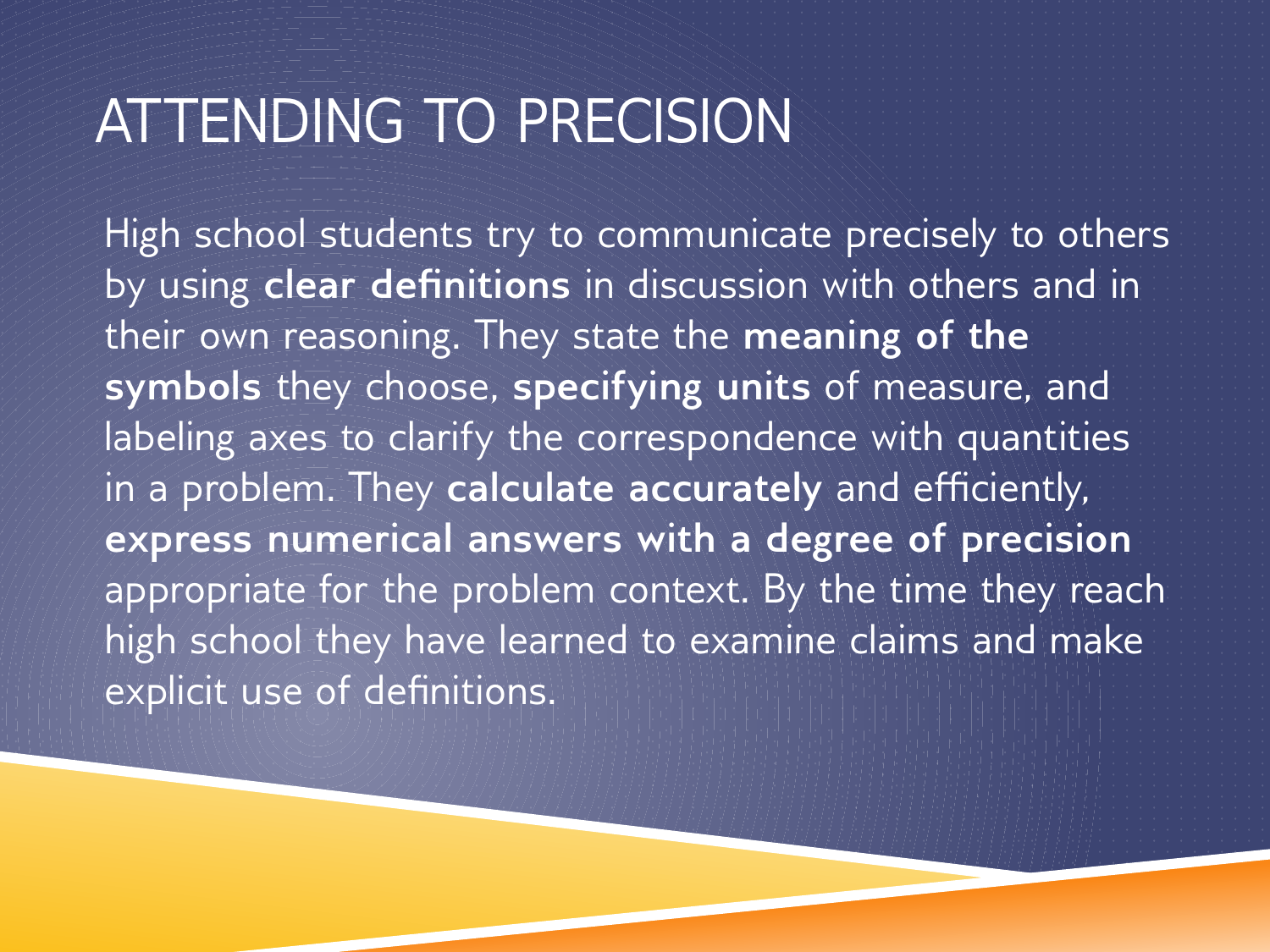

# Attending to precision
High school students try to communicate precisely to others by using clear definitions in discussion with others and in their own reasoning. They state the meaning of the symbols they choose, specifying units of measure, and labeling axes to clarify the correspondence with quantities in a problem. They calculate accurately and efficiently, express numerical answers with a degree of precision appropriate for the problem context. By the time they reach high school they have learned to examine claims and make explicit use of definitions.